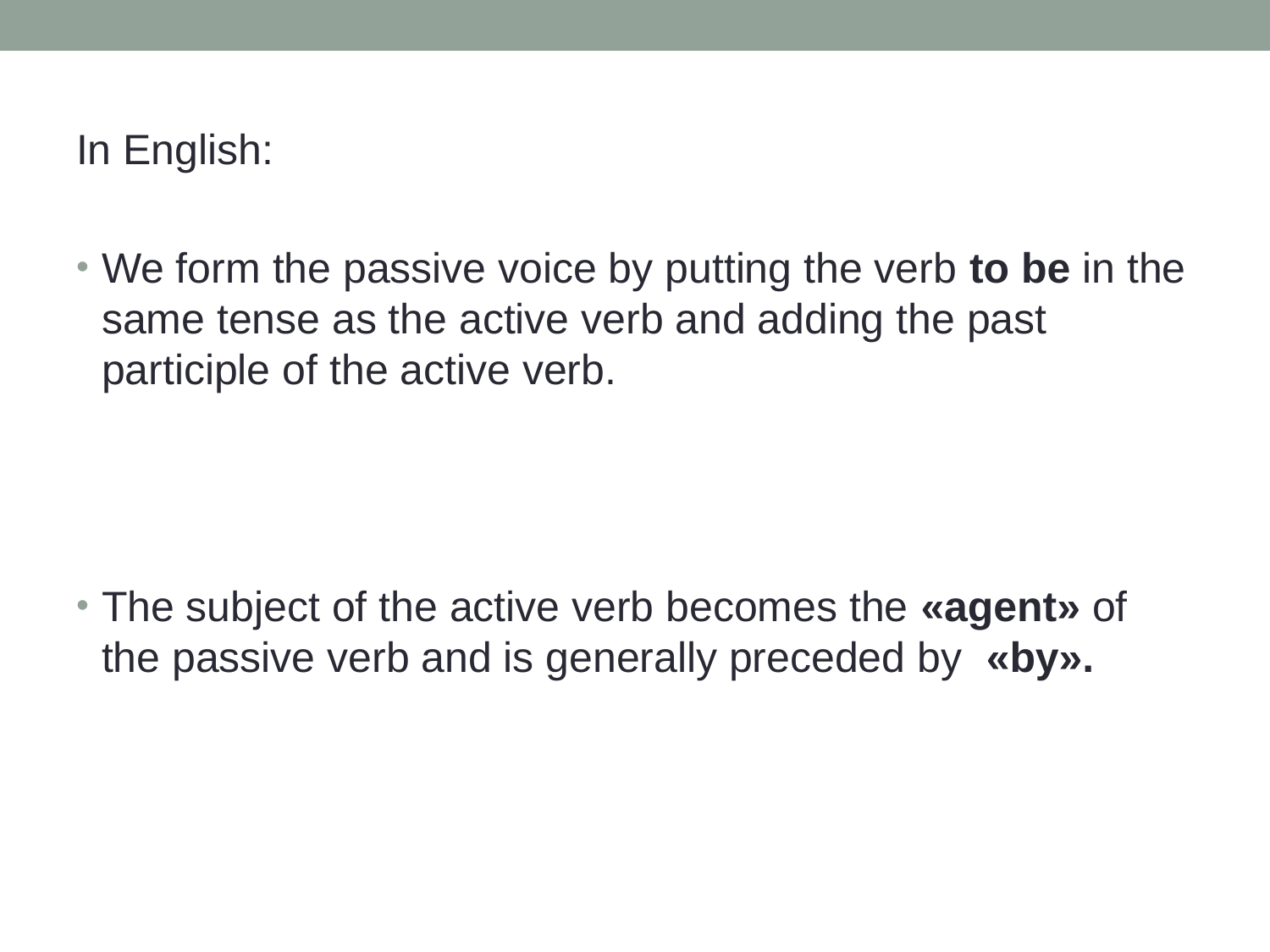

In English:

We form the passive voice by putting the verb to be in the same tense as the active verb and adding the past participle of the active verb.

The subject of the active verb becomes the «agent» of the passive verb and is generally preceded by  «by».